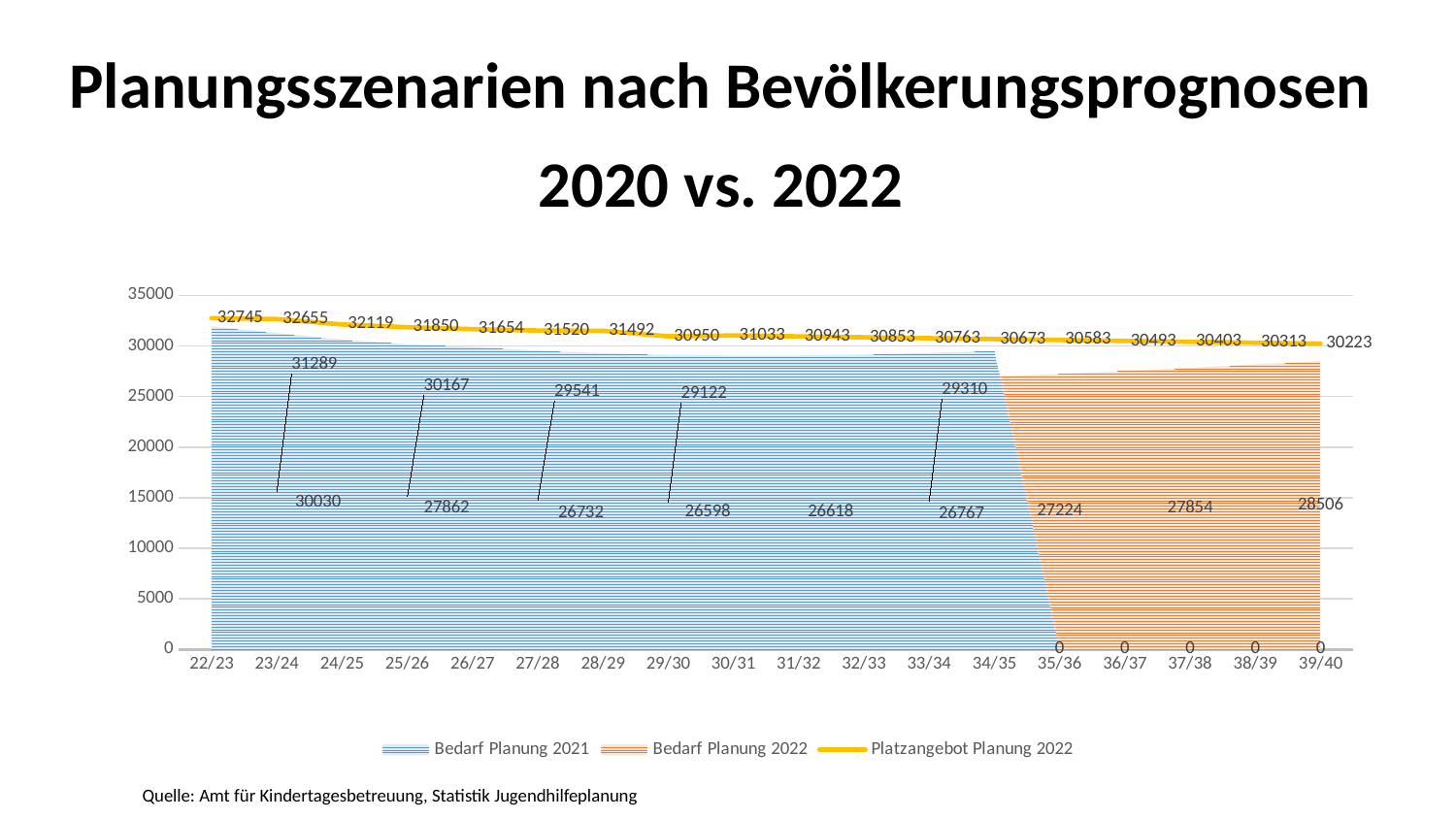

Planungsszenarien nach Bevölkerungsprognosen
2020 vs. 2022

[unsupported chart]

Quelle: Amt für Kindertagesbetreuung, Statistik Jugendhilfeplanung